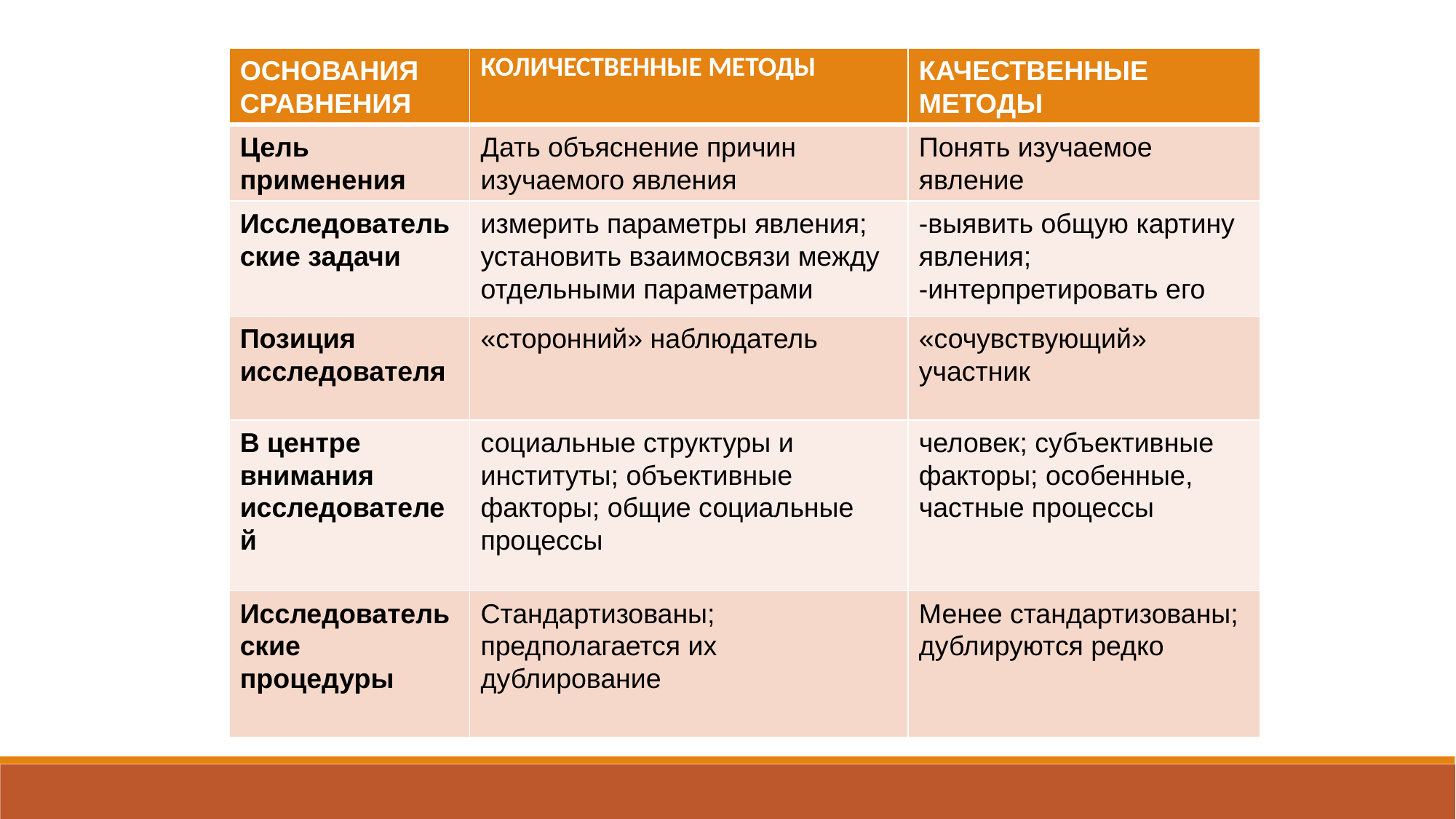

| ОСНОВАНИЯ СРАВНЕНИЯ | КОЛИЧЕСТВЕННЫЕ МЕТОДЫ | КАЧЕСТВЕННЫЕ МЕТОДЫ |
| --- | --- | --- |
| Цель применения | Дать объяснение причин изучаемого явления | Понять изучаемое явление |
| Исследовательские задачи | измерить параметры явления; установить взаимосвязи между отдельными параметрами | -выявить общую картину явления; -интерпретировать его |
| Позиция исследователя | «сторонний» наблюдатель | «сочувствующий» участник |
| В центре внимания исследователей | социальные структуры и институты; объективные факторы; общие социальные процессы | человек; субъективные факторы; особенные, частные процессы |
| Исследовательские процедуры | Стандартизованы; предполагается их дублирование | Менее стандартизованы; дублируются редко |